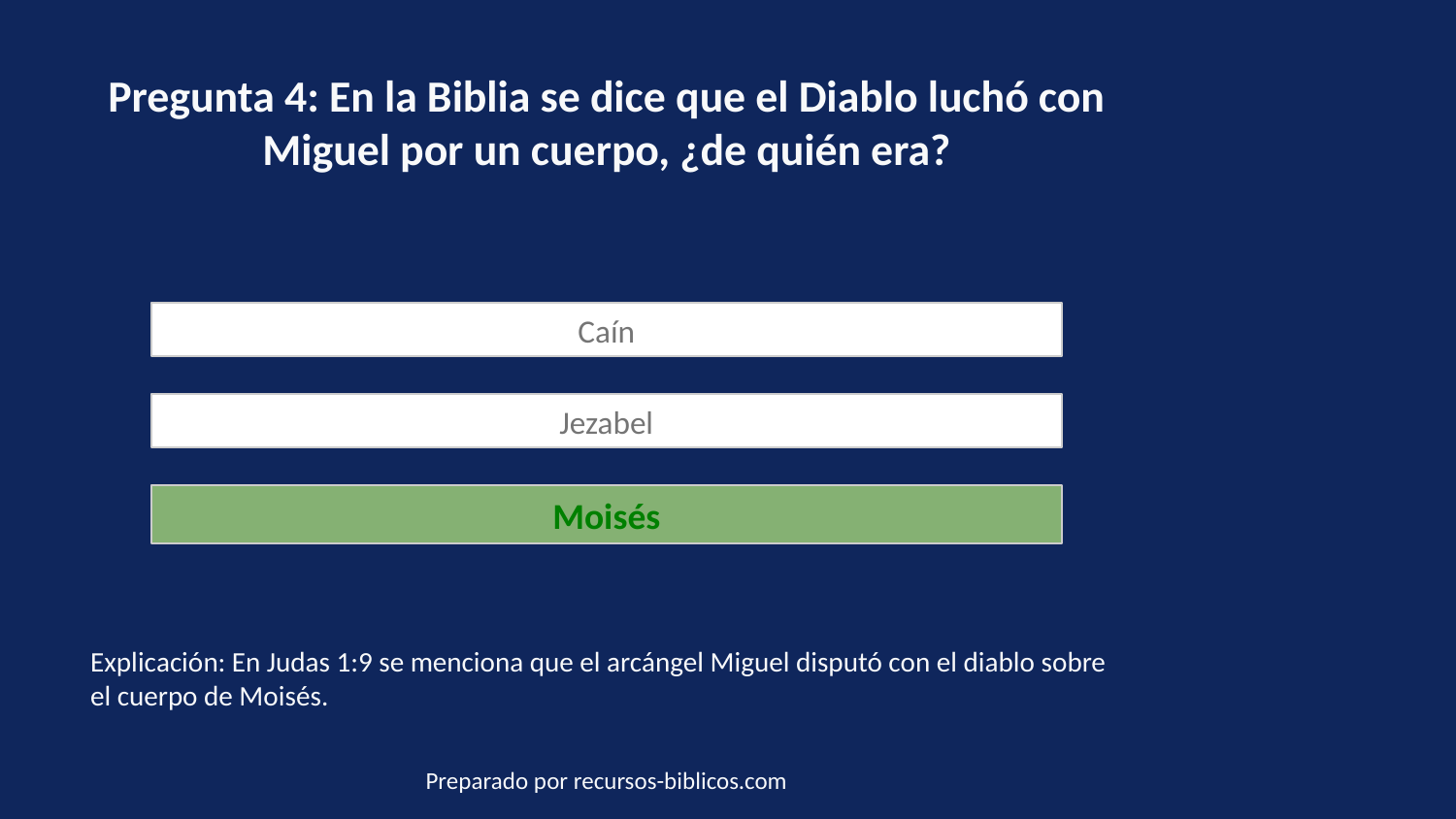

Pregunta 4: En la Biblia se dice que el Diablo luchó con Miguel por un cuerpo, ¿de quién era?
Caín
Jezabel
Moisés
Explicación: En Judas 1:9 se menciona que el arcángel Miguel disputó con el diablo sobre el cuerpo de Moisés.
Preparado por recursos-biblicos.com